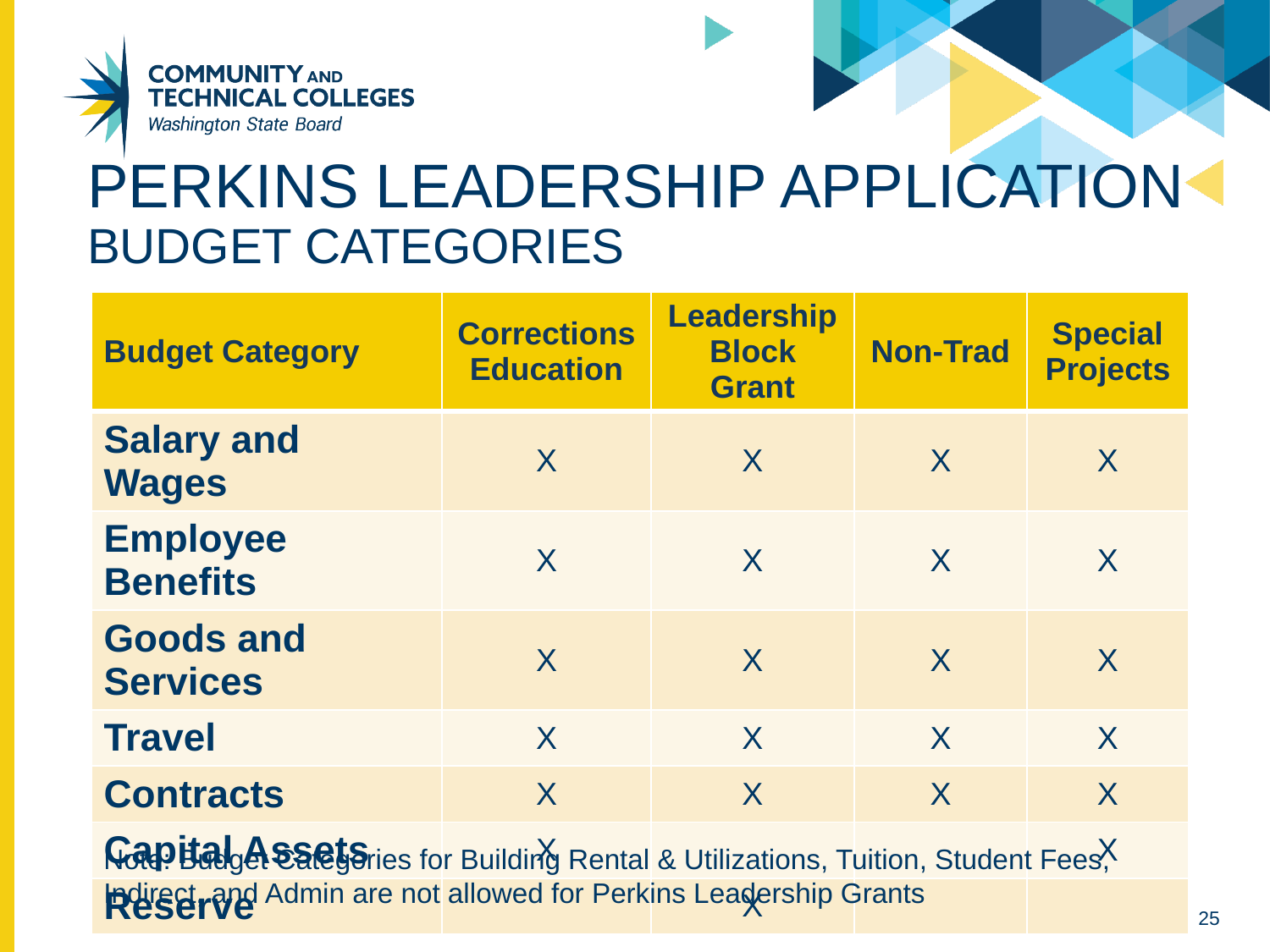

# Perkins leadership Application budget categories
| Budget Category | Corrections Education | Leadership Block Grant | Non-Trad | Special Projects |
| --- | --- | --- | --- | --- |
| Salary and Wages | X | X | X | X |
| Employee Benefits | X | X | X | X |
| Goods and Services | X | X | X | X |
| Travel | X | X | X | X |
| Contracts | X | X | X | X |
| Capital Assets | X |  |  | X |
| Reserve |  | X |  |  |
Note: Budget Categories for Building Rental & Utilizations, Tuition, Student Fees, Indirect, and Admin are not allowed for Perkins Leadership Grants
25